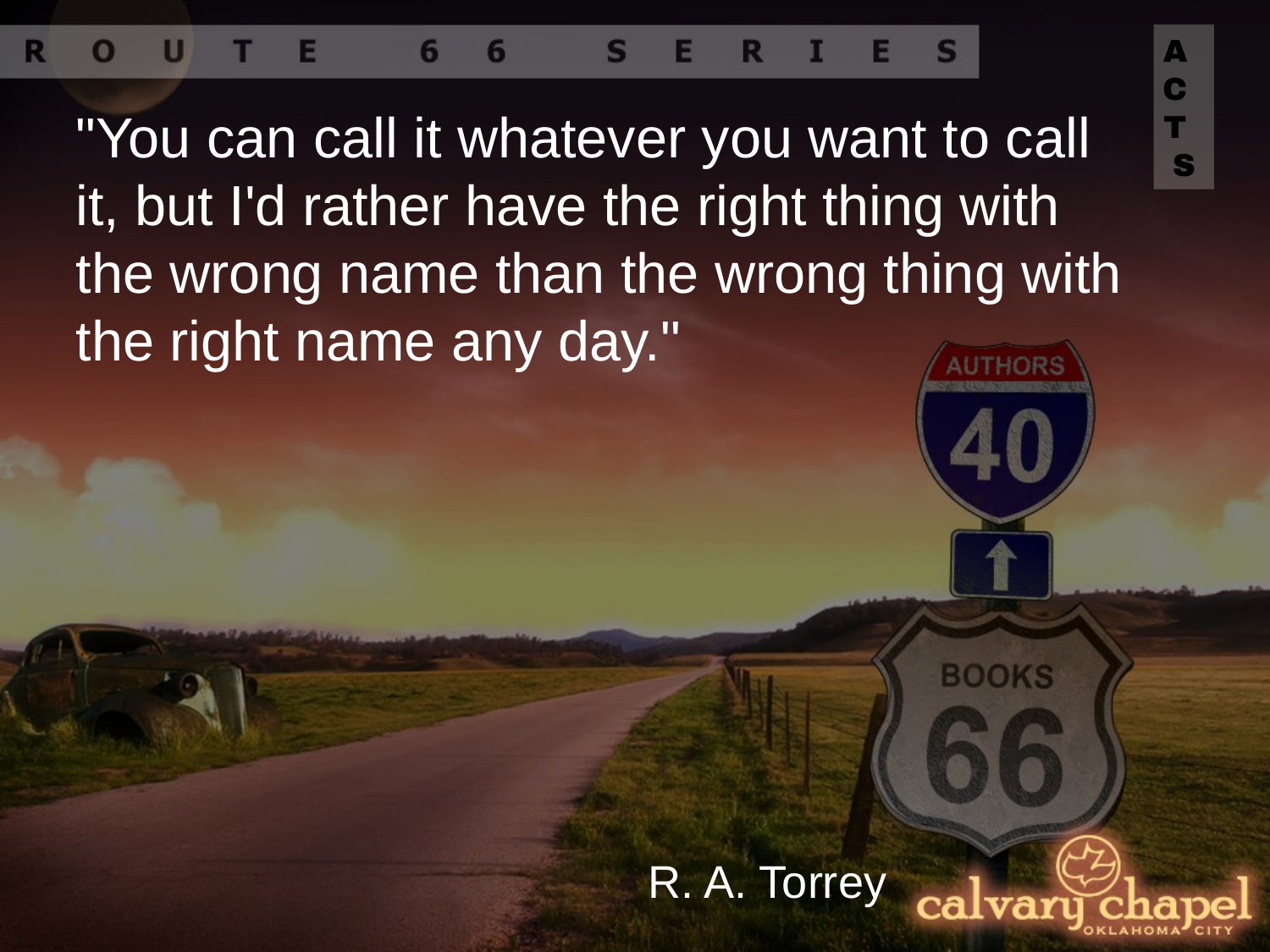

ACTS
"You can call it whatever you want to call it, but I'd rather have the right thing with the wrong name than the wrong thing with
the right name any day."
R. A. Torrey